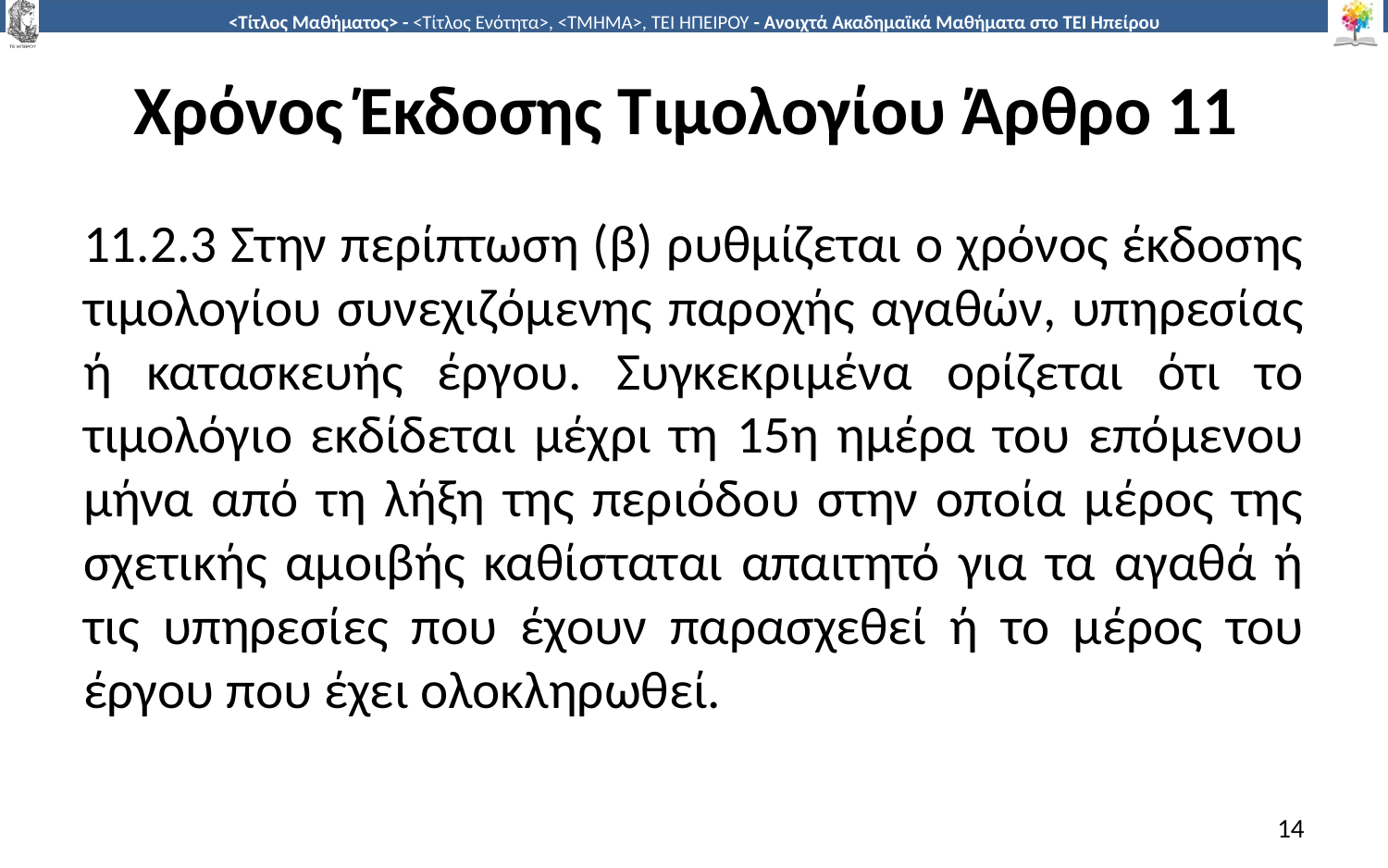

# Χρόνος Έκδοσης Τιμολογίου Άρθρο 11
11.2.3 Στην περίπτωση (β) ρυθμίζεται ο χρόνος έκδοσης τιμολογίου συνεχιζόμενης παροχής αγαθών, υπηρεσίας ή κατασκευής έργου. Συγκεκριμένα ορίζεται ότι το τιμολόγιο εκδίδεται μέχρι τη 15η ημέρα του επόμενου μήνα από τη λήξη της περιόδου στην οποία μέρος της σχετικής αμοιβής καθίσταται απαιτητό για τα αγαθά ή τις υπηρεσίες που έχουν παρασχεθεί ή το μέρος του έργου που έχει ολοκληρωθεί.

14